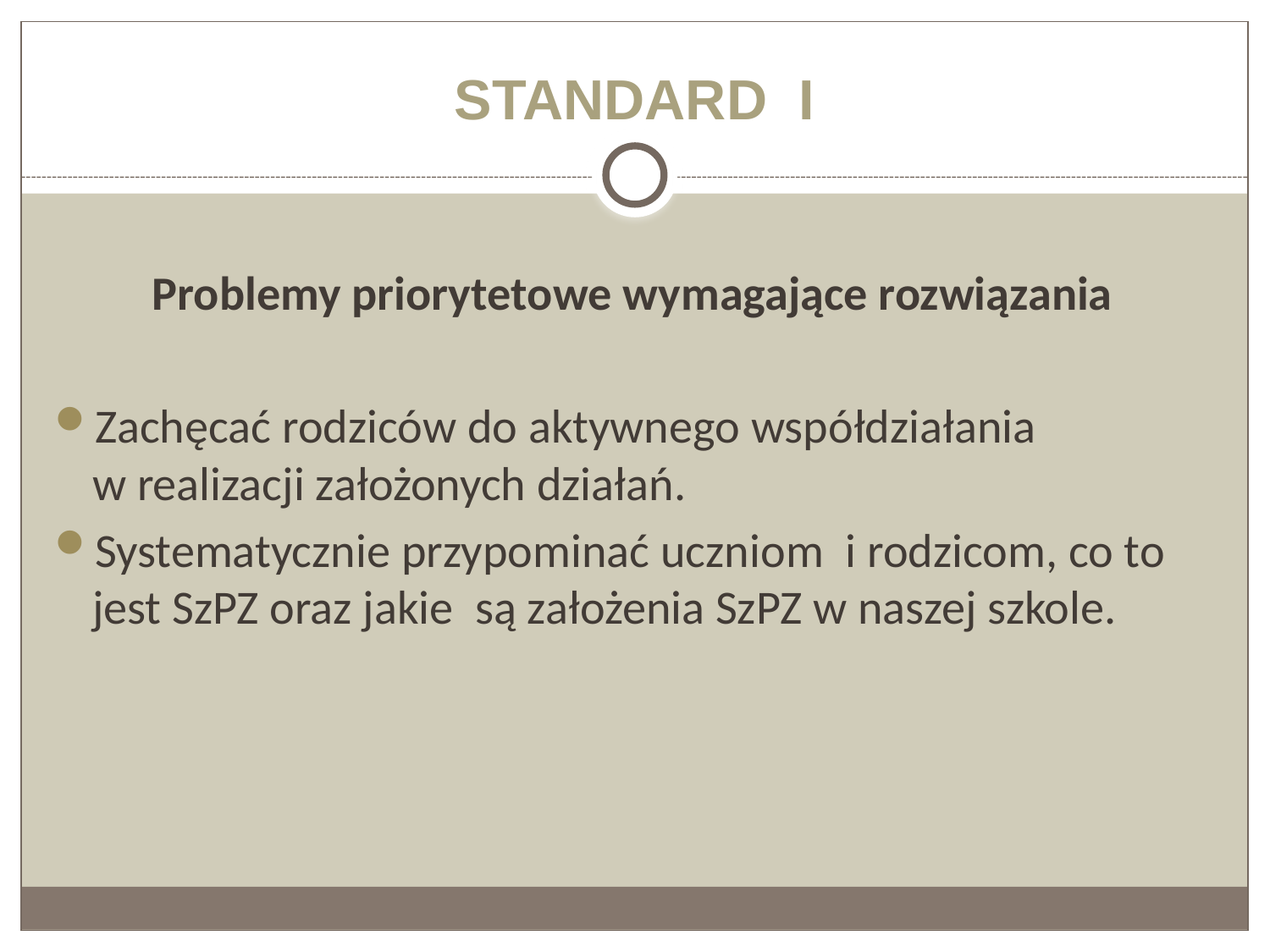

# STANDARD  I
Problemy priorytetowe wymagające rozwiązania

Zachęcać rodziców do aktywnego współdziałania
w realizacji założonych działań.
Systematycznie przypominać uczniom  i rodzicom, co to jest SzPZ oraz jakie  są założenia SzPZ w naszej szkole.